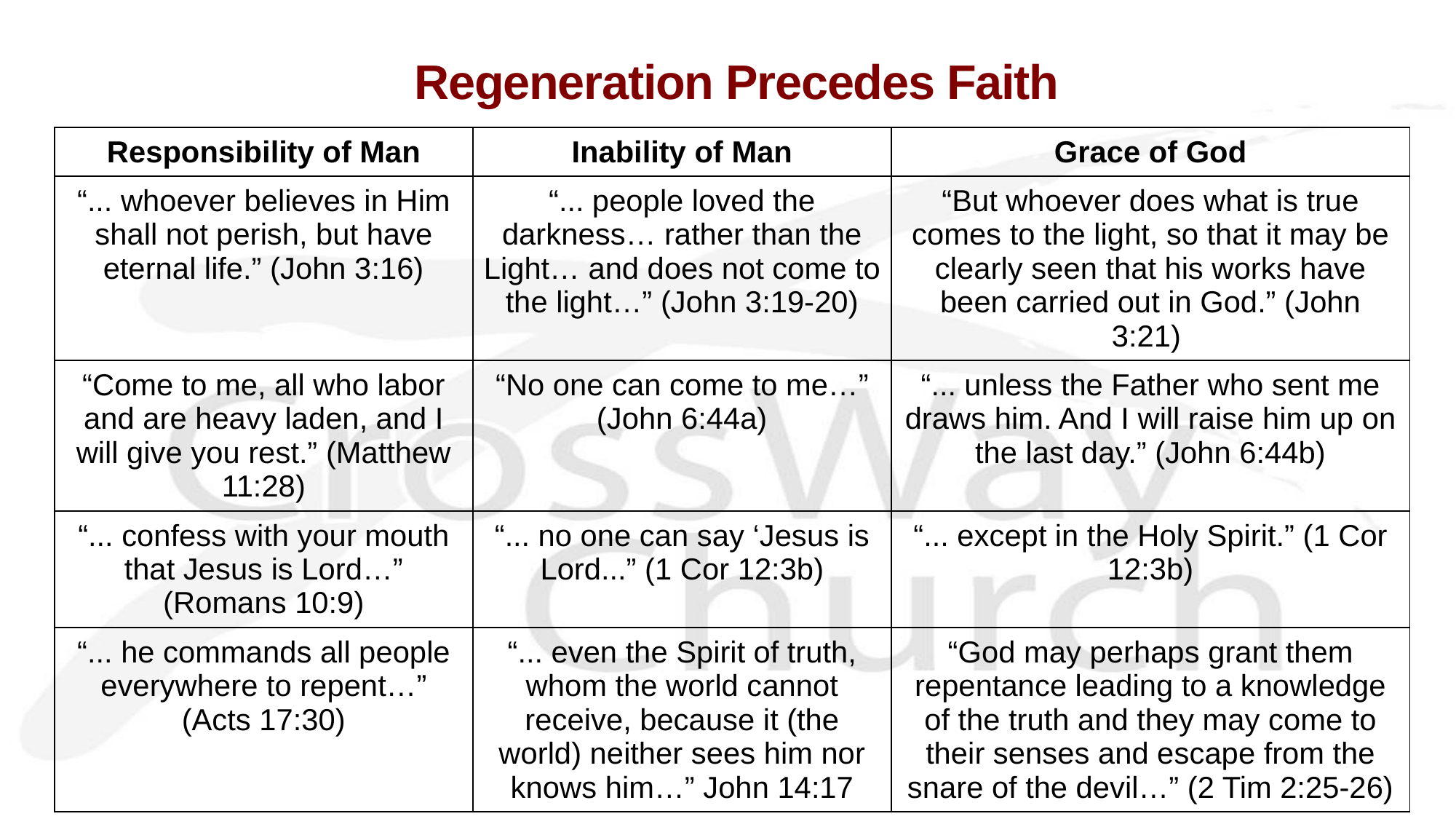

# Regeneration Precedes Faith

| Responsibility of Man | Inability of Man | Grace of God |
| --- | --- | --- |
| “... whoever believes in Him shall not perish, but have eternal life.” (John 3:16) | “... people loved the darkness… rather than the Light… and does not come to the light…” (John 3:19-20) | “But whoever does what is true comes to the light, so that it may be clearly seen that his works have been carried out in God.” (John 3:21) |
| “Come to me, all who labor and are heavy laden, and I will give you rest.” (Matthew 11:28) | “No one can come to me…” (John 6:44a) | “... unless the Father who sent me draws him. And I will raise him up on the last day.” (John 6:44b) |
| “... confess with your mouth that Jesus is Lord…” (Romans 10:9) | “... no one can say ‘Jesus is Lord...” (1 Cor 12:3b) | “... except in the Holy Spirit.” (1 Cor 12:3b) |
| “... he commands all people everywhere to repent…” (Acts 17:30) | “... even the Spirit of truth, whom the world cannot receive, because it (the world) neither sees him nor knows him…” John 14:17 | “God may perhaps grant them repentance leading to a knowledge of the truth and they may come to their senses and escape from the snare of the devil…” (2 Tim 2:25-26) |